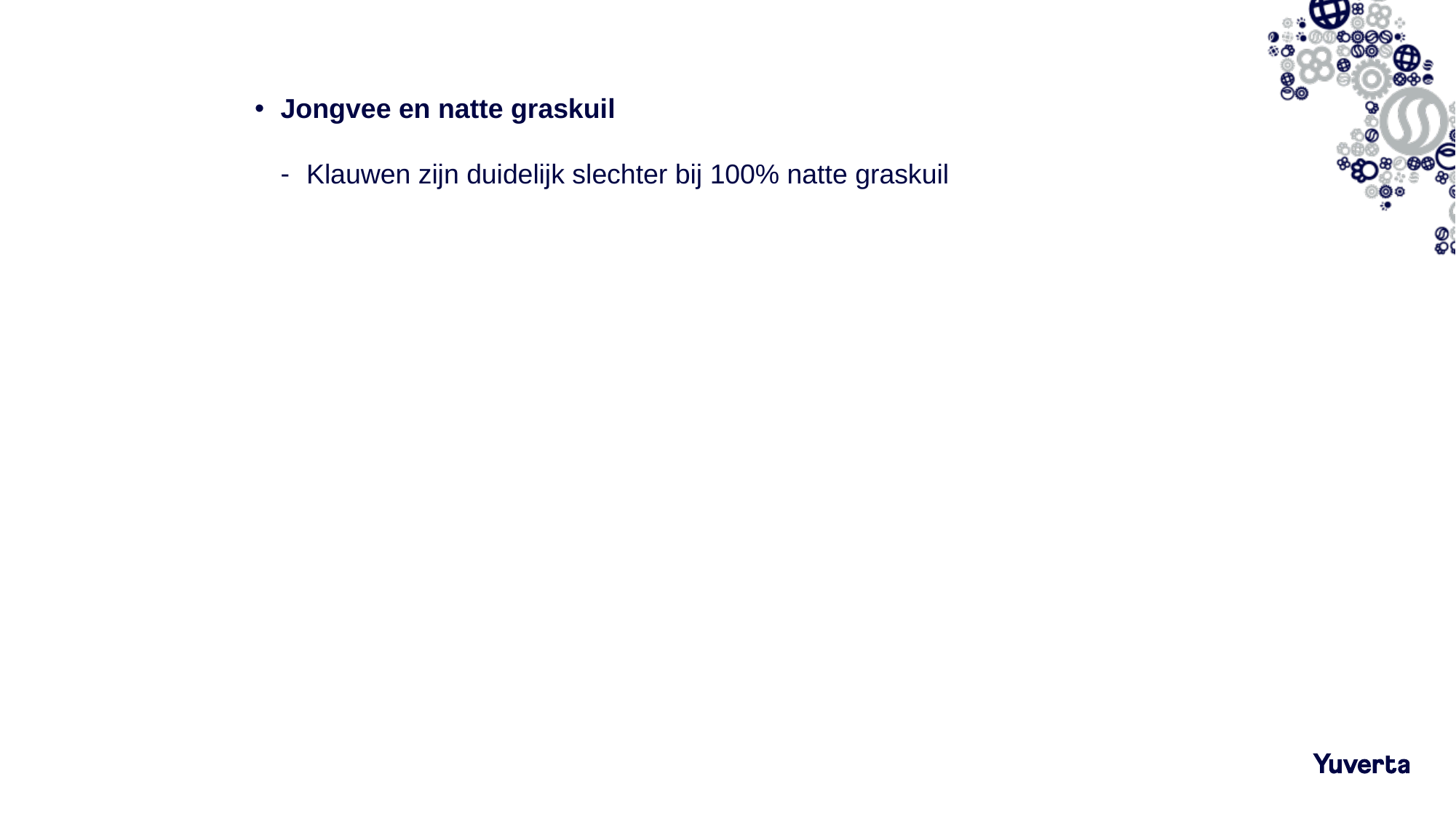

#
Jongvee en natte graskuil

Klauwen zijn duidelijk slechter bij 100% natte graskuil